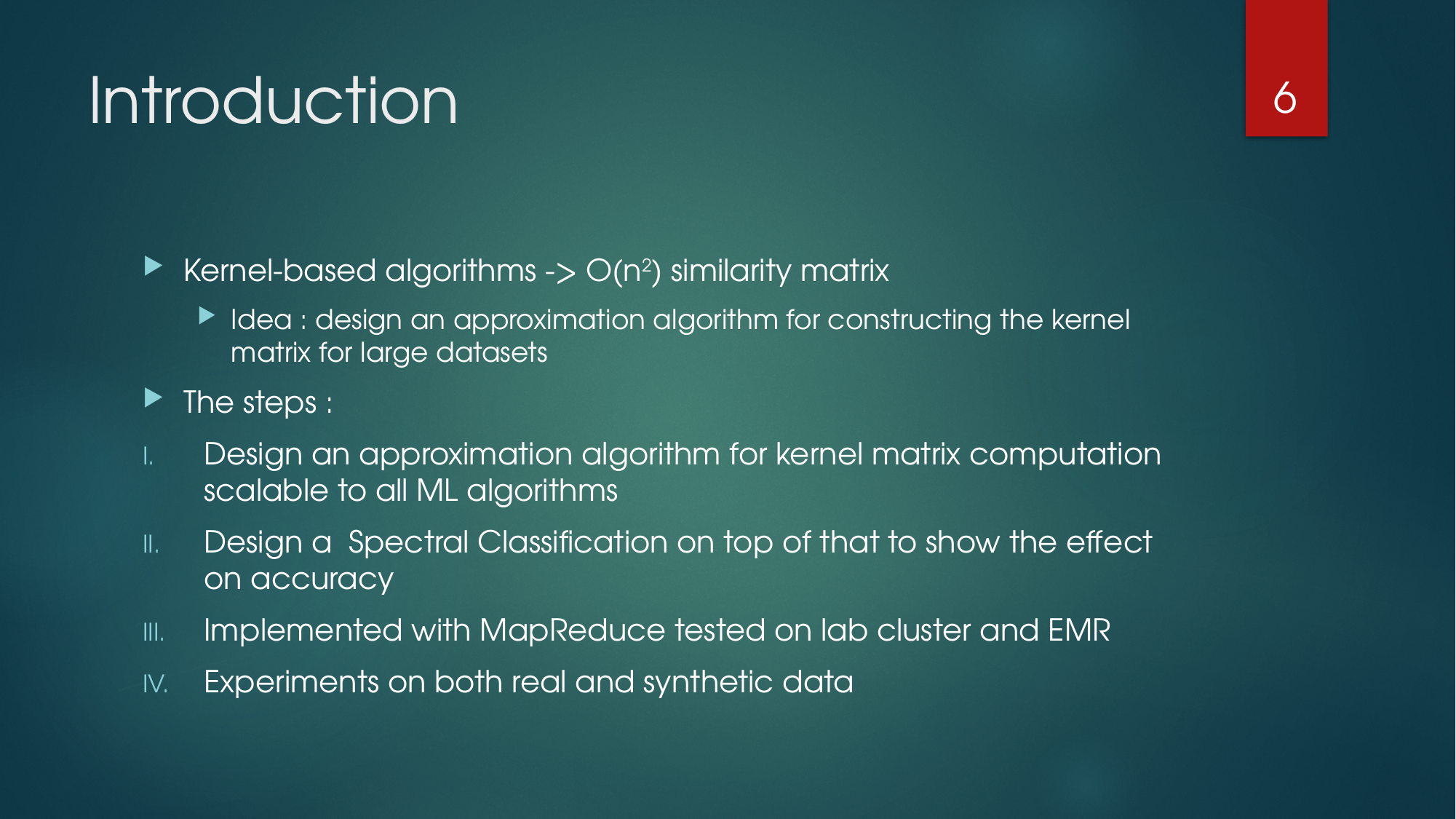

6
# Introduction
Kernel-based algorithms -> O(n2) similarity matrix
Idea : design an approximation algorithm for constructing the kernel matrix for large datasets
The steps :
Design an approximation algorithm for kernel matrix computation scalable to all ML algorithms
Design a  Spectral Classification on top of that to show the effect on accuracy
Implemented with MapReduce tested on lab cluster and EMR
Experiments on both real and synthetic data